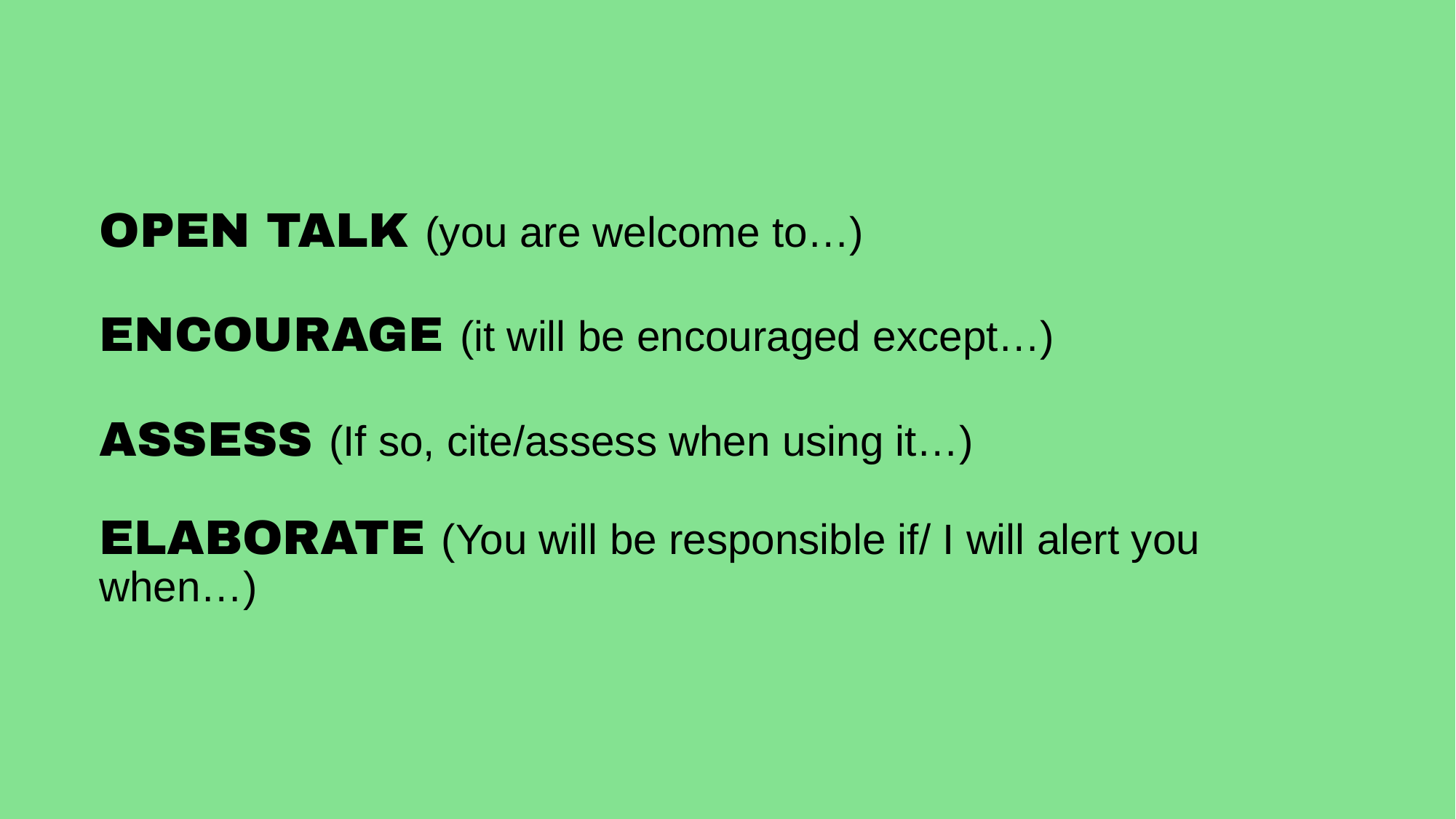

OPEN TALK (you are welcome to…)

ENCOURAGE (it will be encouraged except…)

ASSESS (If so, cite/assess when using it…)

ELABORATE (You will be responsible if/ I will alert you when…)